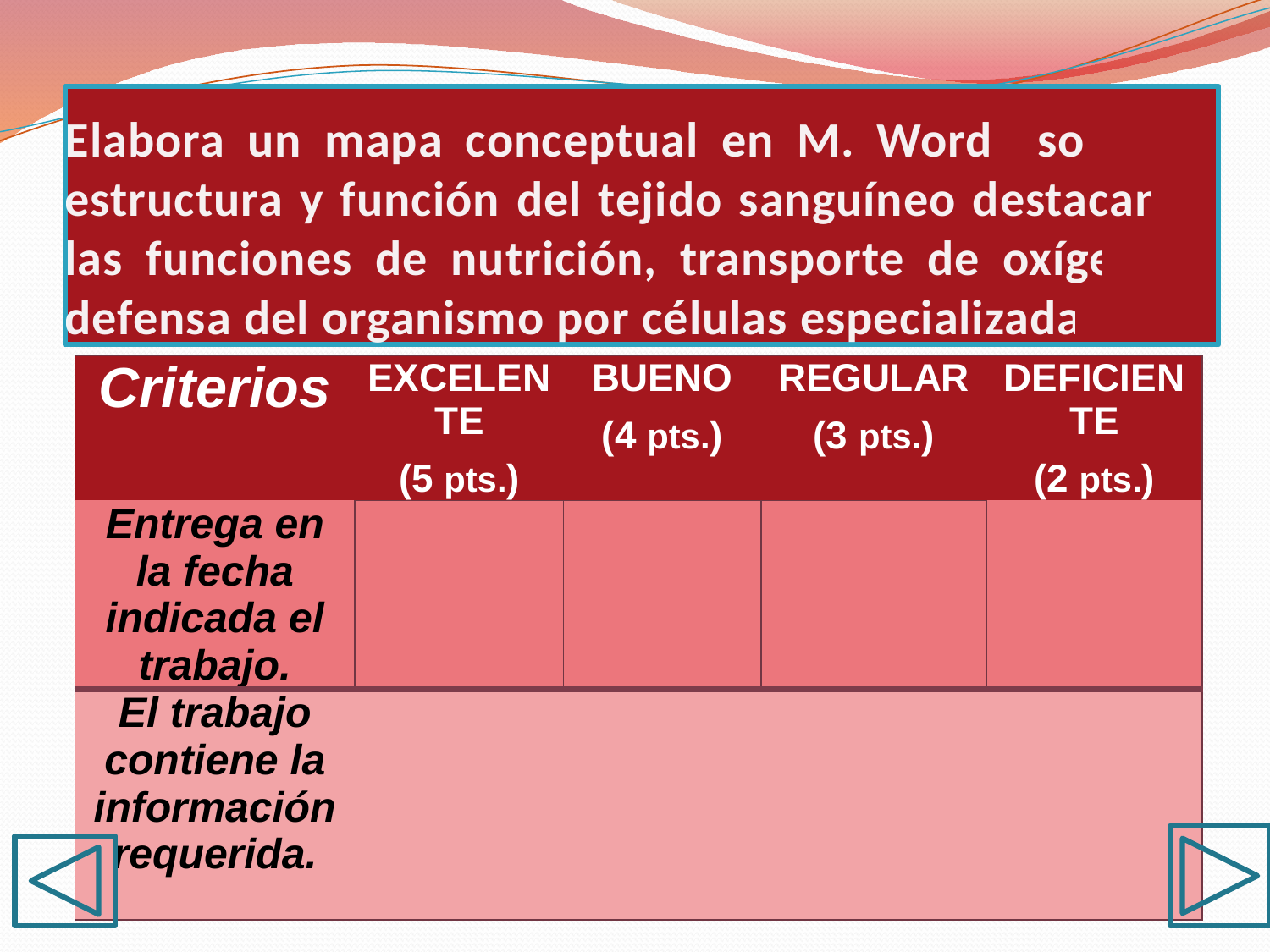

# Elabora un mapa conceptual en M. Word  sobre la estructura y función del tejido sanguíneo destacando las funciones de nutrición, transporte de oxígeno y defensa del organismo por células especializadas.
| Criterios | EXCELENTE (5 pts.) | BUENO (4 pts.) | REGULAR (3 pts.) | DEFICIENTE (2 pts.) |
| --- | --- | --- | --- | --- |
| Entrega en la fecha indicada el trabajo. |  |  |  |  |
| El trabajo contiene la información requerida. |  |  |  |  |